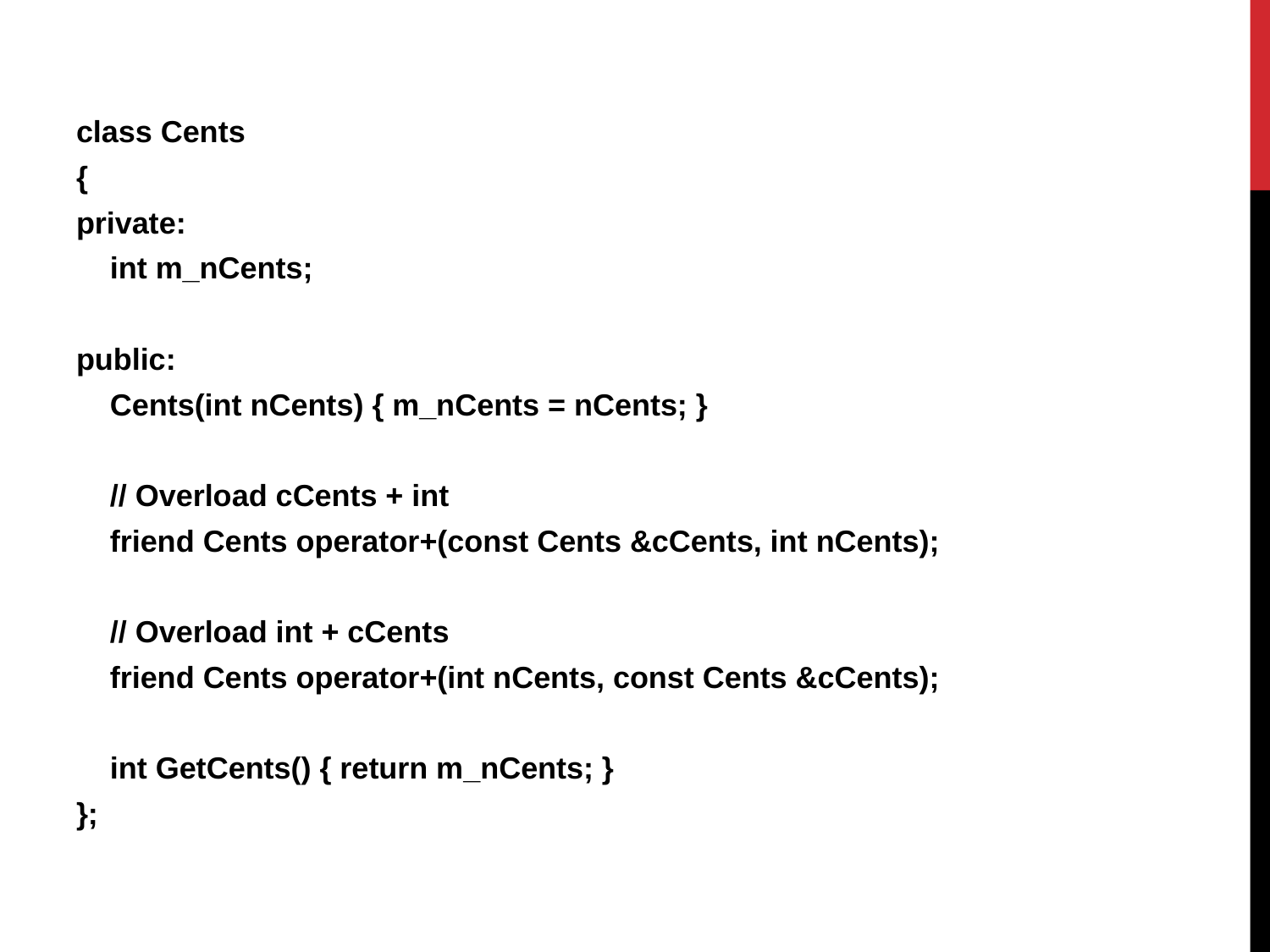

class Cents
{
private:
    int m_nCents;

public:
    Cents(int nCents) { m_nCents = nCents; }

    // Overload cCents + int
    friend Cents operator+(const Cents &cCents, int nCents);

    // Overload int + cCents
    friend Cents operator+(int nCents, const Cents &cCents);

    int GetCents() { return m_nCents; }
};